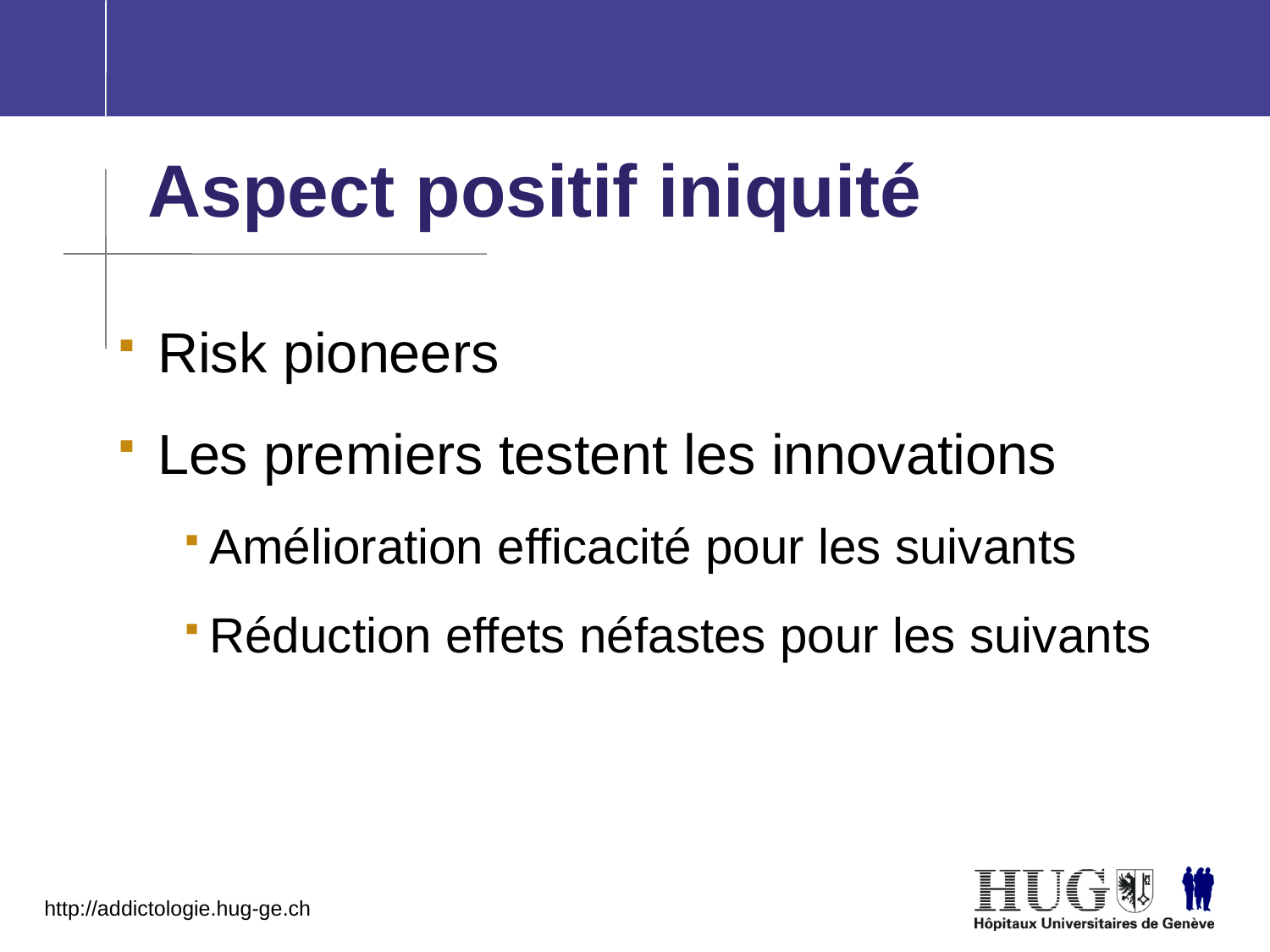

# Aspect positif iniquité

Risk pioneers
Les premiers testent les innovations
Amélioration efficacité pour les suivants
Réduction effets néfastes pour les suivants